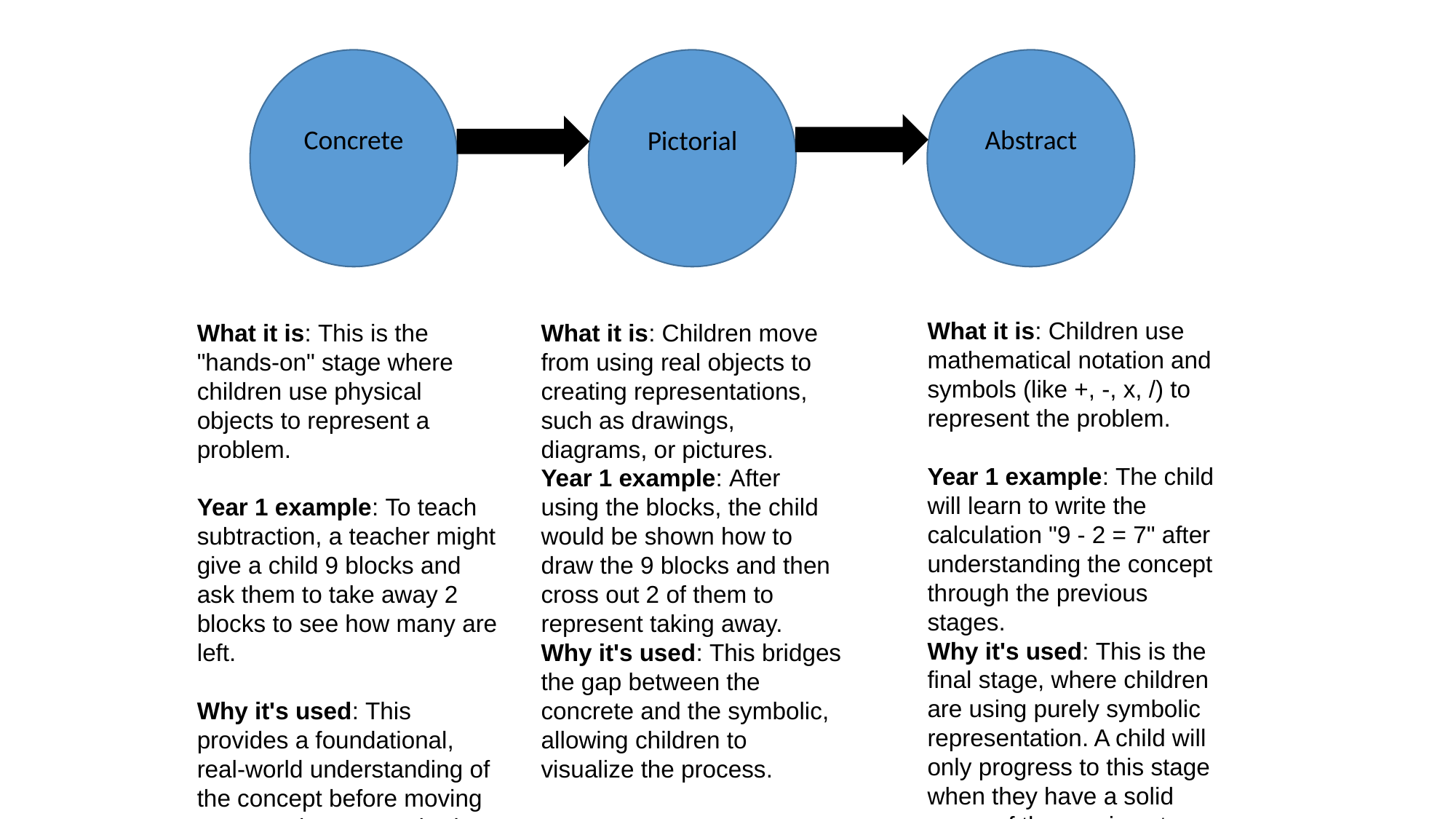

Concrete
Abstract

Pictorial
What it is: Children use mathematical notation and symbols (like +, -, x, /) to represent the problem.

Year 1 example: The child will learn to write the calculation "9 - 2 = 7" after understanding the concept through the previous stages.
Why it's used: This is the final stage, where children are using purely symbolic representation. A child will only progress to this stage when they have a solid grasp of the previous two.

What it is: This is the "hands-on" stage where children use physical objects to represent a problem.

Year 1 example: To teach subtraction, a teacher might give a child 9 blocks and ask them to take away 2 blocks to see how many are left.

Why it's used: This provides a foundational, real-world understanding of the concept before moving to more abstract methods.

What it is: Children move from using real objects to creating representations, such as drawings, diagrams, or pictures.
Year 1 example: After using the blocks, the child would be shown how to draw the 9 blocks and then cross out 2 of them to represent taking away.
Why it's used: This bridges the gap between the concrete and the symbolic, allowing children to visualize the process.